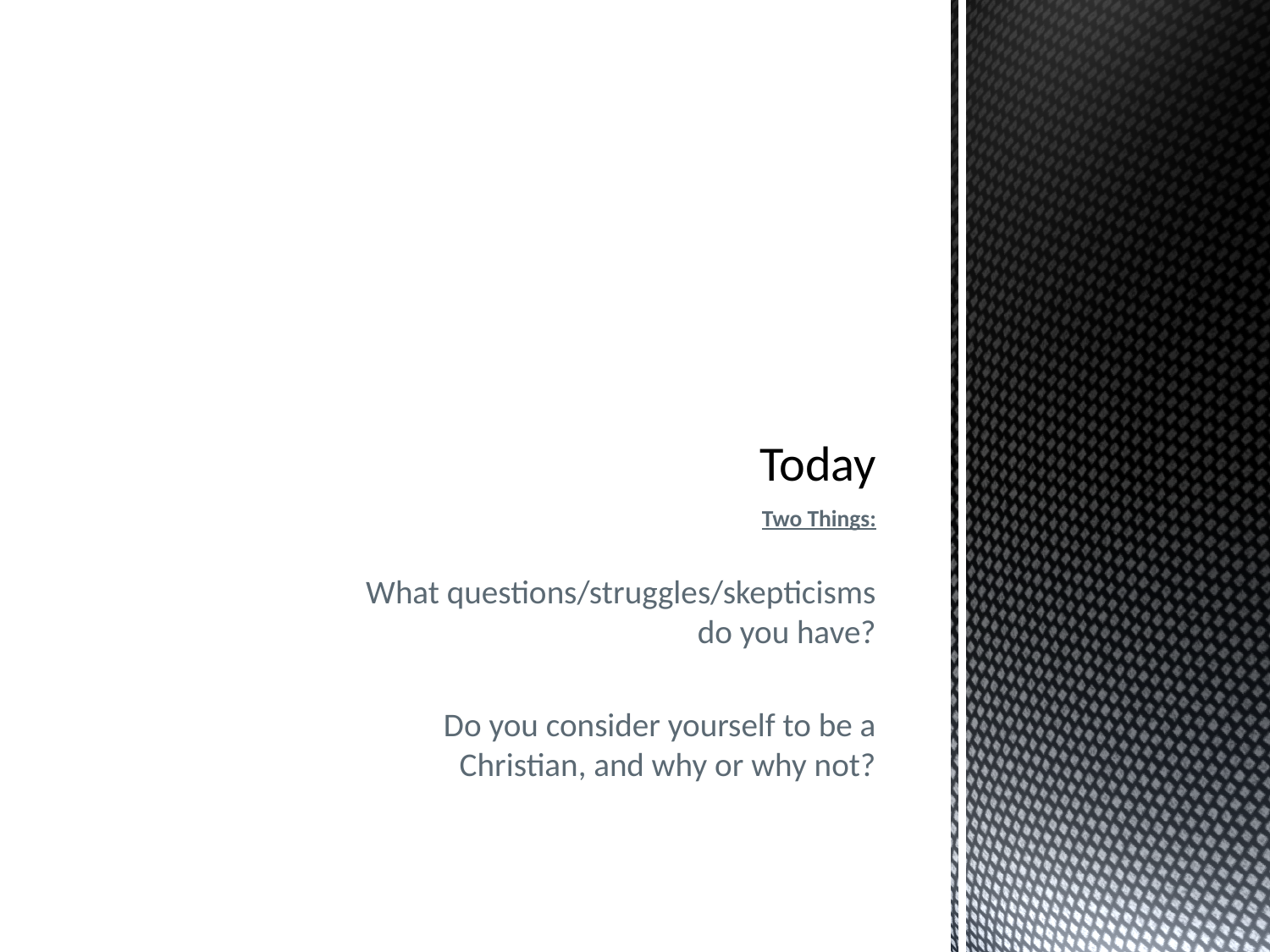

# Today
Two Things:

 What questions/struggles/skepticisms do you have?

Do you consider yourself to be a Christian, and why or why not?